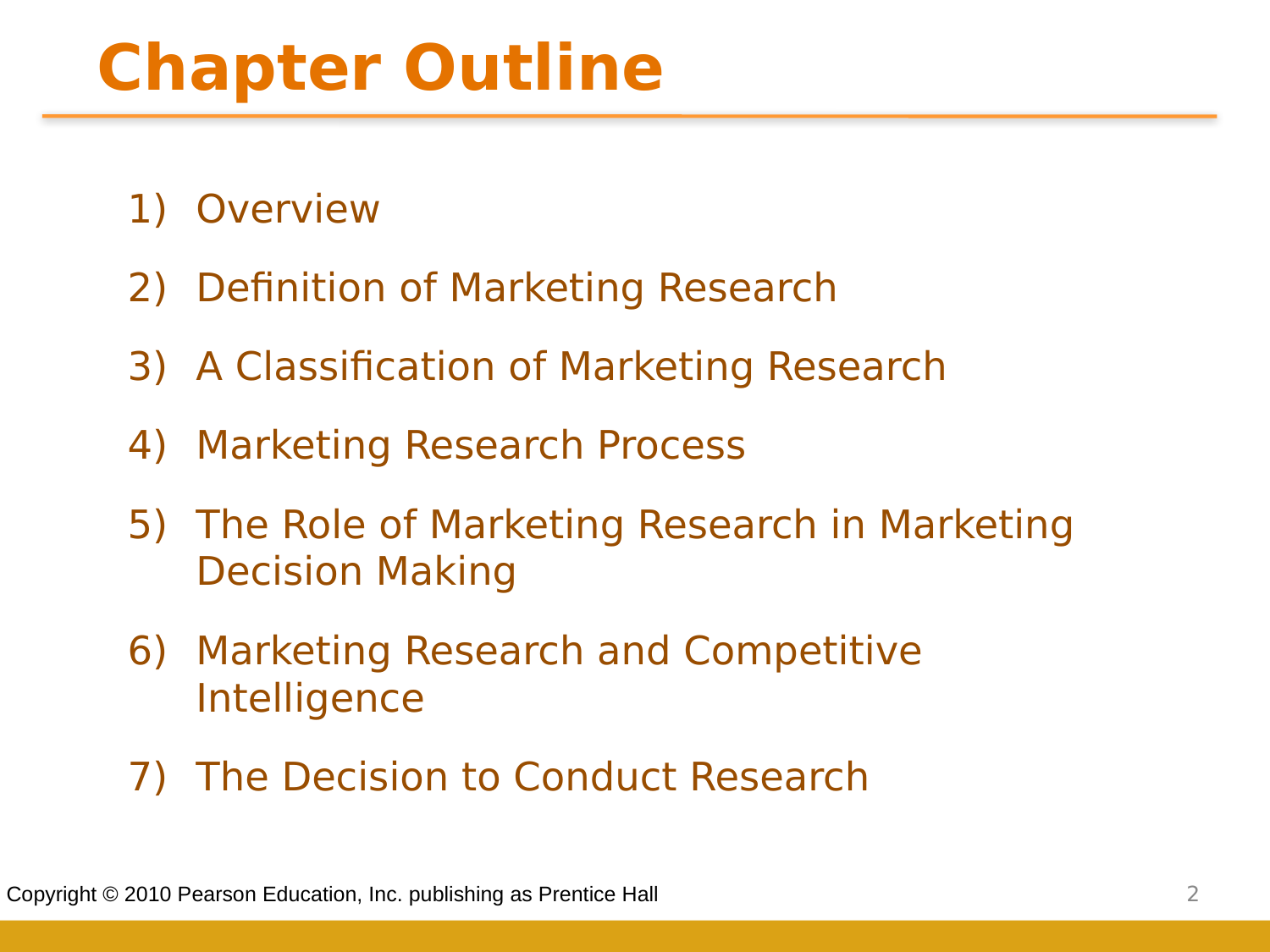

Chapter Outline
1) 	Overview
2) 	Definition of Marketing Research
3) 	A Classification of Marketing Research
4) 	Marketing Research Process
5) 	The Role of Marketing Research in Marketing Decision Making
6) 	Marketing Research and Competitive Intelligence
7) 	The Decision to Conduct Research
2